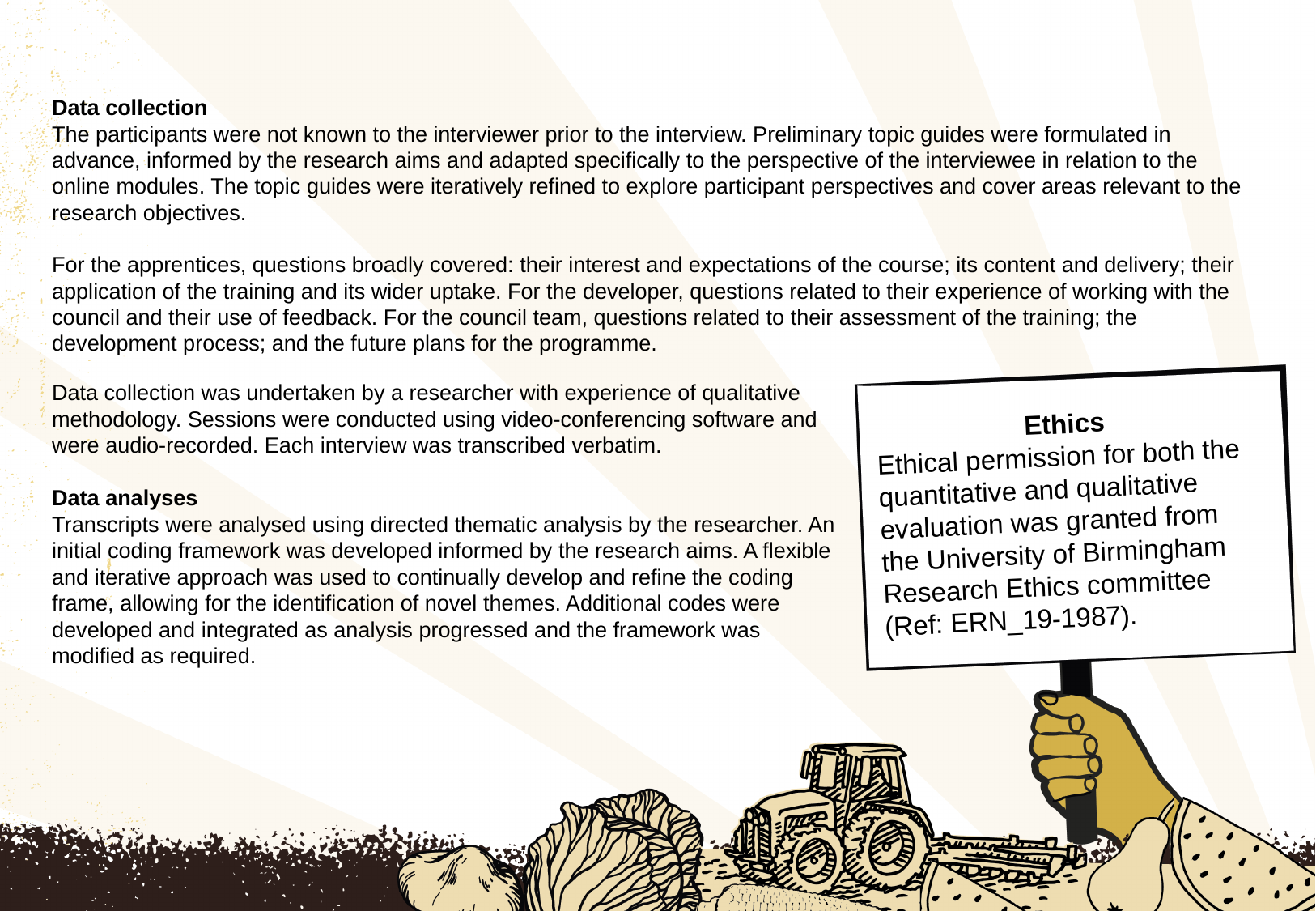

# Data Collection, Analyses and Ethics
Data collection
The participants were not known to the interviewer prior to the interview. Preliminary topic guides were formulated in advance, informed by the research aims and adapted specifically to the perspective of the interviewee in relation to the online modules. The topic guides were iteratively refined to explore participant perspectives and cover areas relevant to the research objectives.

For the apprentices, questions broadly covered: their interest and expectations of the course; its content and delivery; their application of the training and its wider uptake. For the developer, questions related to their experience of working with the council and their use of feedback. For the council team, questions related to their assessment of the training; the development process; and the future plans for the programme.

Data collection was undertaken by a researcher with experience of qualitative methodology. Sessions were conducted using video-conferencing software and were audio-recorded. Each interview was transcribed verbatim.

Data analyses
Transcripts were analysed using directed thematic analysis by the researcher. An initial coding framework was developed informed by the research aims. A flexible and iterative approach was used to continually develop and refine the coding frame, allowing for the identification of novel themes. Additional codes were developed and integrated as analysis progressed and the framework was modified as required.
Ethics
Ethical permission for both the quantitative and qualitative evaluation was granted from the University of Birmingham Research Ethics committee (Ref: ERN_19-1987).